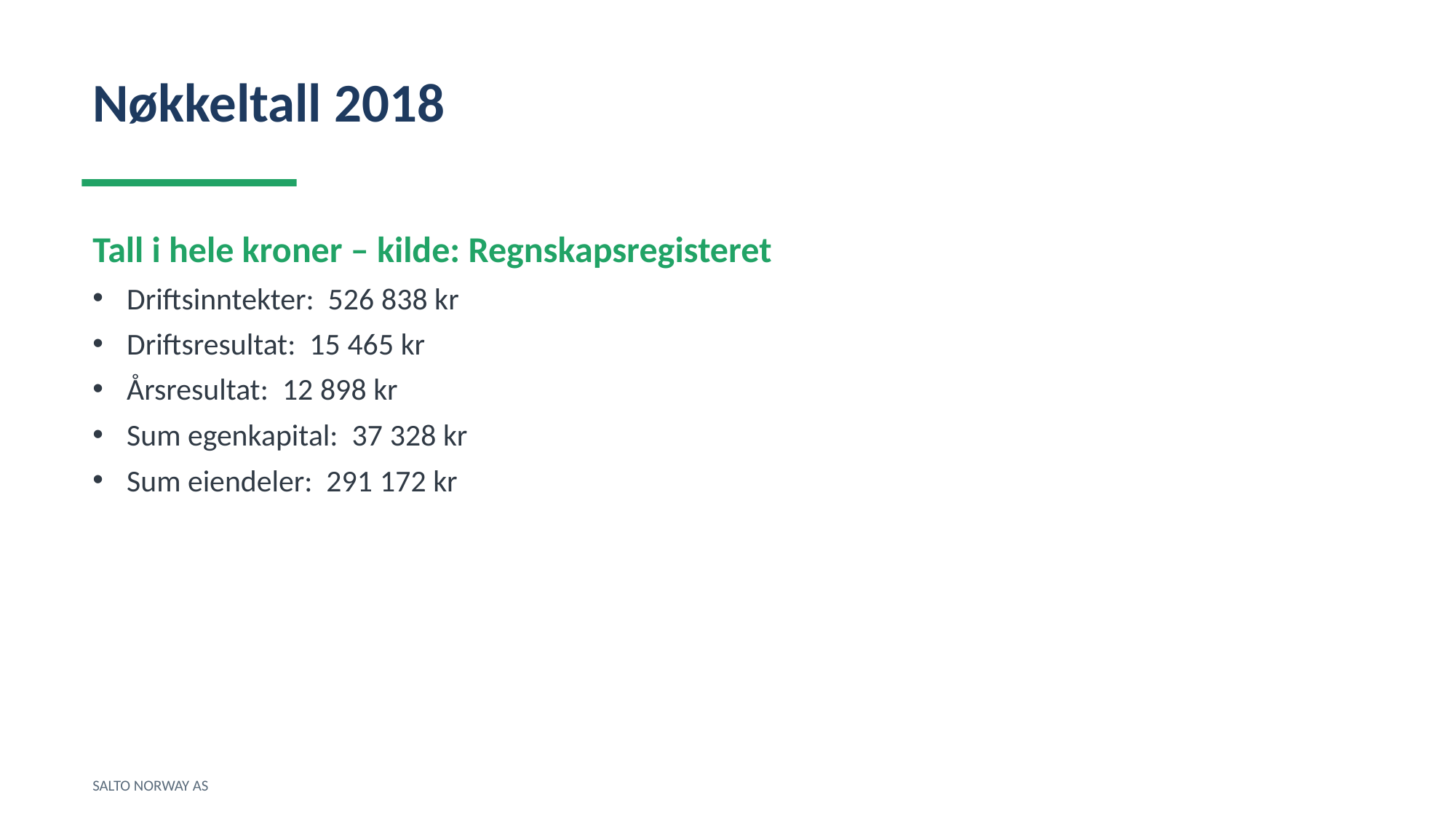

Nøkkeltall 2018

Tall i hele kroner – kilde: Regnskapsregisteret
Driftsinntekter:  526 838 kr
Driftsresultat:  15 465 kr
Årsresultat:  12 898 kr
Sum egenkapital:  37 328 kr
Sum eiendeler:  291 172 kr
SALTO NORWAY AS